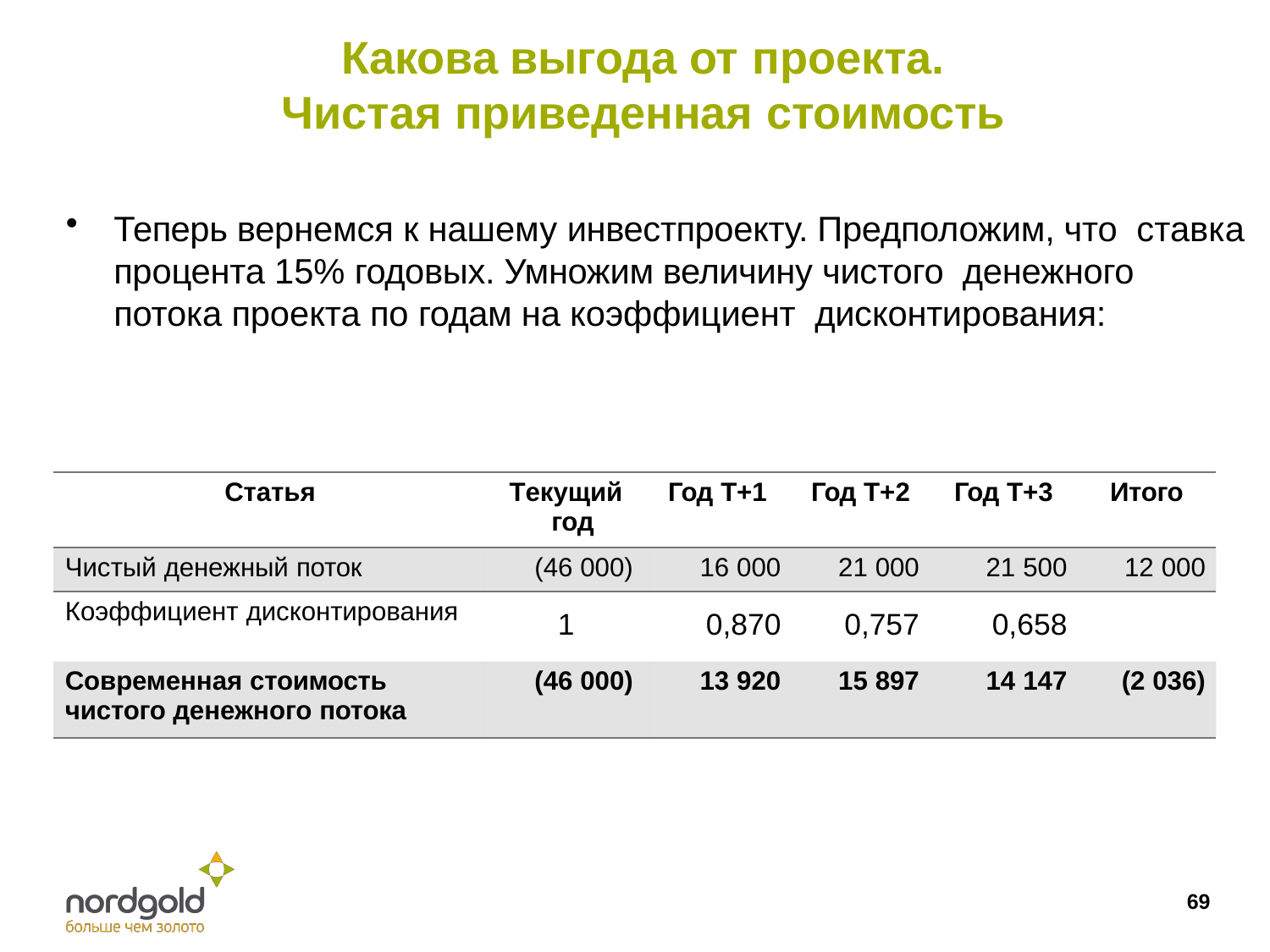

# Какова выгода от проекта.
Чистая приведенная стоимость
Теперь вернемся к нашему инвестпроекту. Предположим, что  ставка процента 15% годовых. Умножим величину чистого  денежного потока проекта по годам на коэффициент  дисконтирования:
| Статья | Текущий год | Год Т+1 | Год Т+2 | Год Т+3 | Итого |
| --- | --- | --- | --- | --- | --- |
| Чистый денежный поток | (46 000) | 16 000 | 21 000 | 21 500 | 12 000 |
| Коэффициент дисконтирования | 1 | 0,870 | 0,757 | 0,658 |  |
| Современная стоимость чистого денежного потока | (46 000) | 13 920 | 15 897 | 14 147 | (2 036) |
69